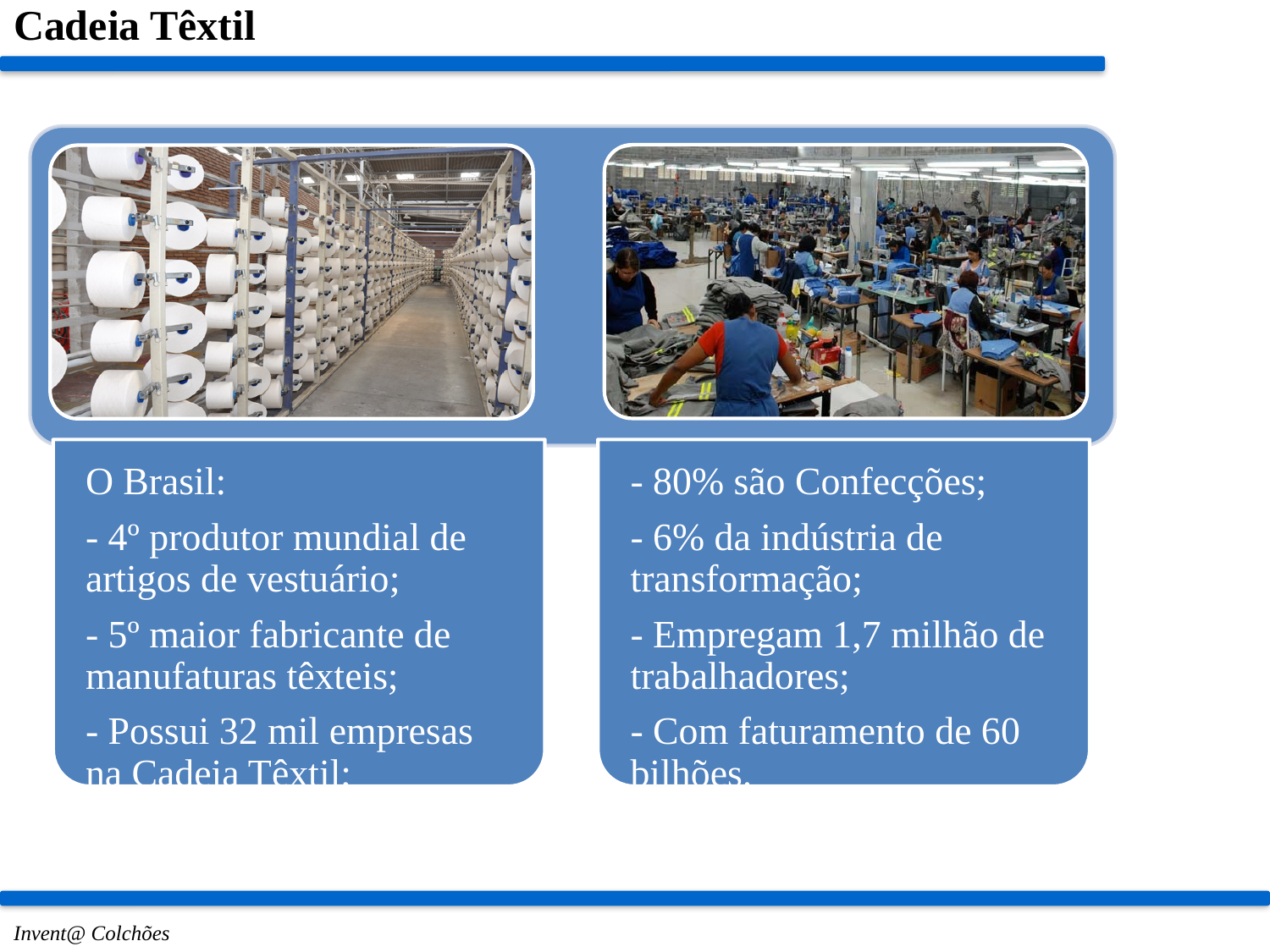

Cadeia Têxtil

O Brasil:
- 4º produtor mundial de artigos de vestuário;
- 5º maior fabricante de manufaturas têxteis;
- Possui 32 mil empresas na Cadeia Têxtil;

- 80% são Confecções;
- 6% da indústria de transformação;
- Empregam 1,7 milhão de trabalhadores;
- Com faturamento de 60 bilhões.

Invent@ Colchões